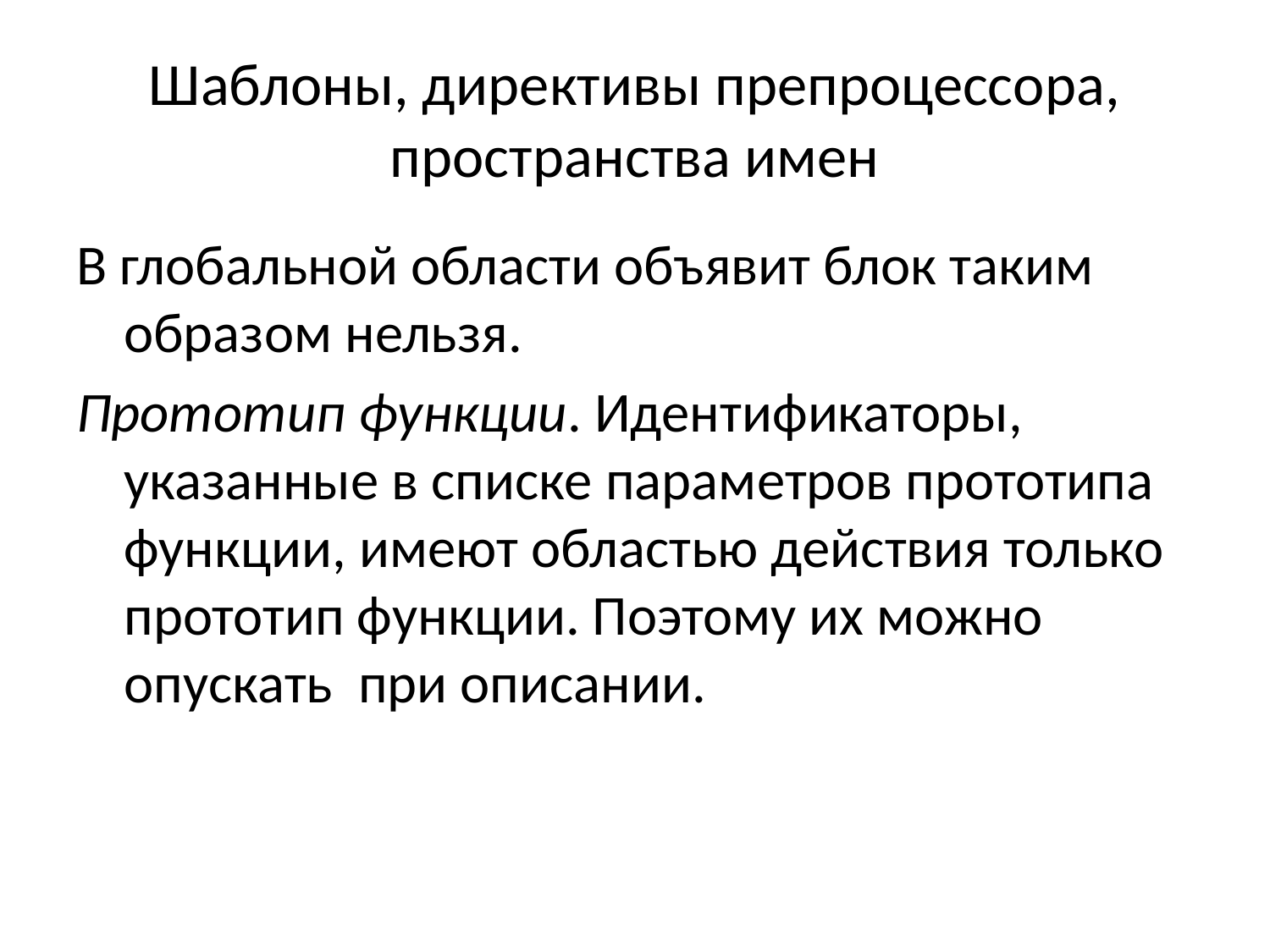

# Шаблоны, директивы препроцессора, пространства имен
В глобальной области объявит блок таким образом нельзя.
Прототип функции. Идентификаторы, указанные в списке параметров прототипа функции, имеют областью действия только прототип функции. Поэтому их можно опускать  при описании.